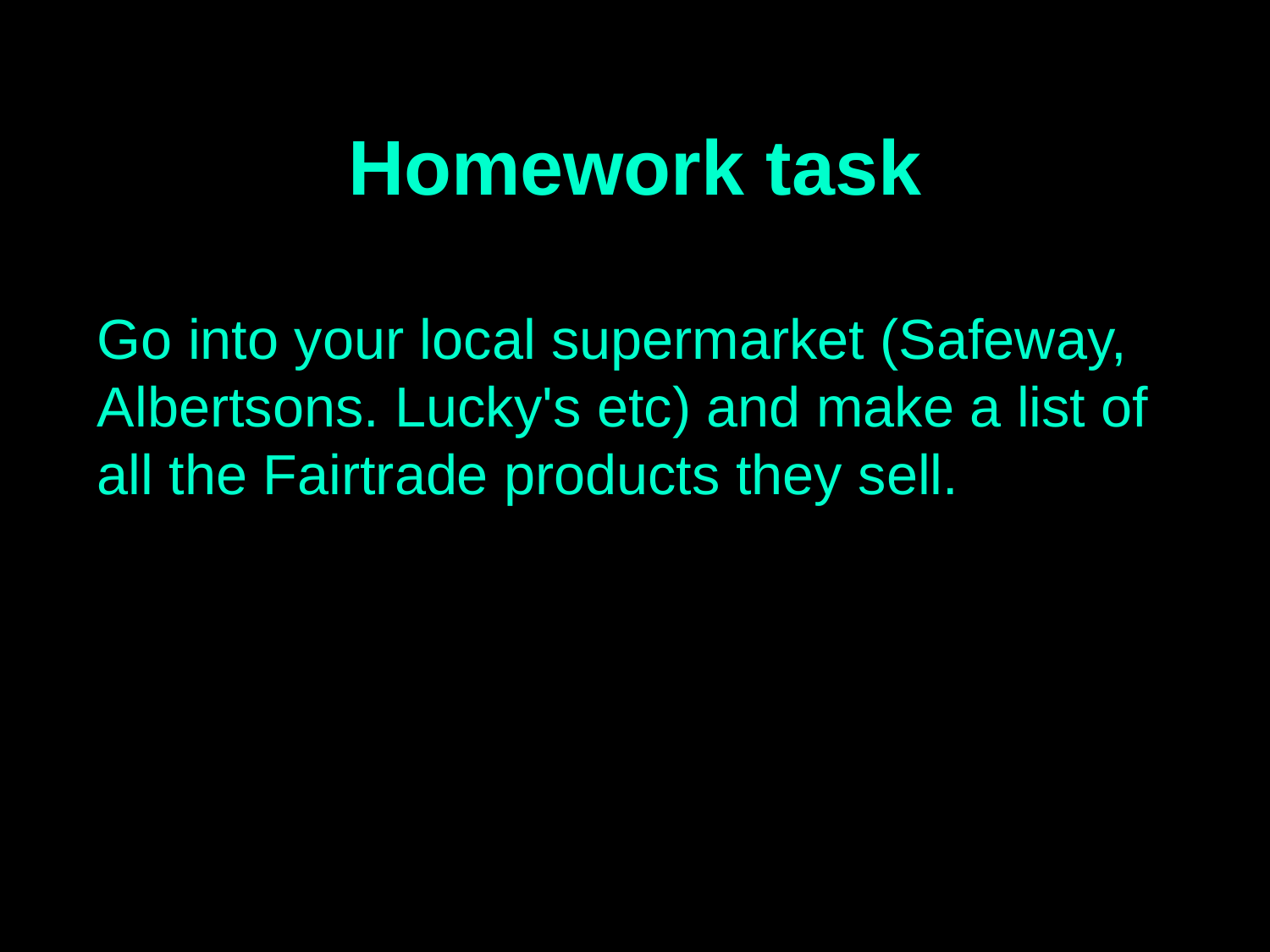

# Homework task
Go into your local supermarket (Safeway, Albertsons. Lucky's etc) and make a list of all the Fairtrade products they sell.